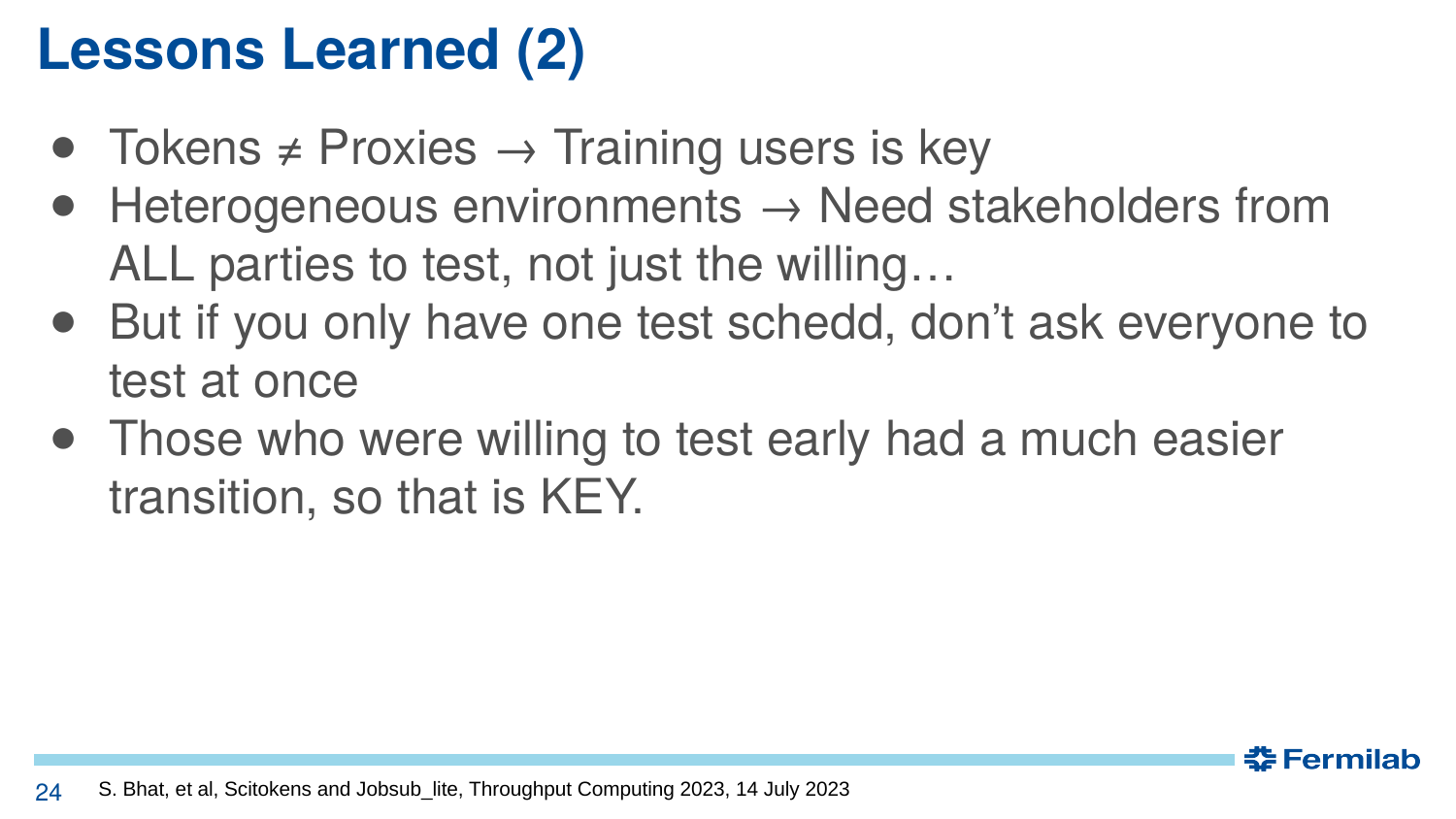

# Lessons Learned (2)
Tokens ≠ Proxies → Training users is key
Heterogeneous environments → Need stakeholders from ALL parties to test, not just the willing…
But if you only have one test schedd, don’t ask everyone to test at once
Those who were willing to test early had a much easier transition, so that is KEY.
24